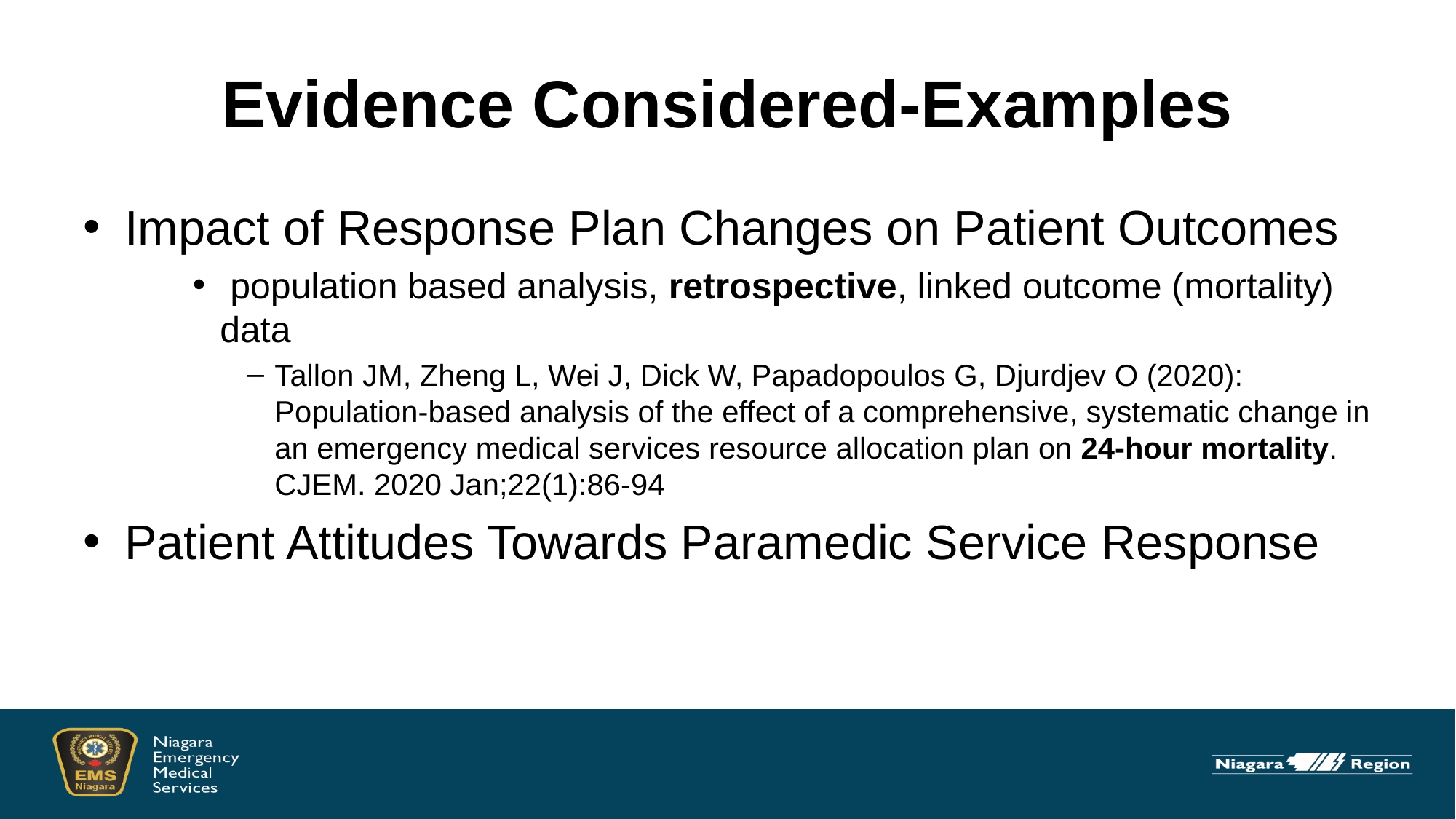

# Evidence Considered-Examples
Impact of Response Plan Changes on Patient Outcomes
 population based analysis, retrospective, linked outcome (mortality) data
Tallon JM, Zheng L, Wei J, Dick W, Papadopoulos G, Djurdjev O (2020): Population-based analysis of the effect of a comprehensive, systematic change in an emergency medical services resource allocation plan on 24-hour mortality. CJEM. 2020 Jan;22(1):86-94
Patient Attitudes Towards Paramedic Service Response